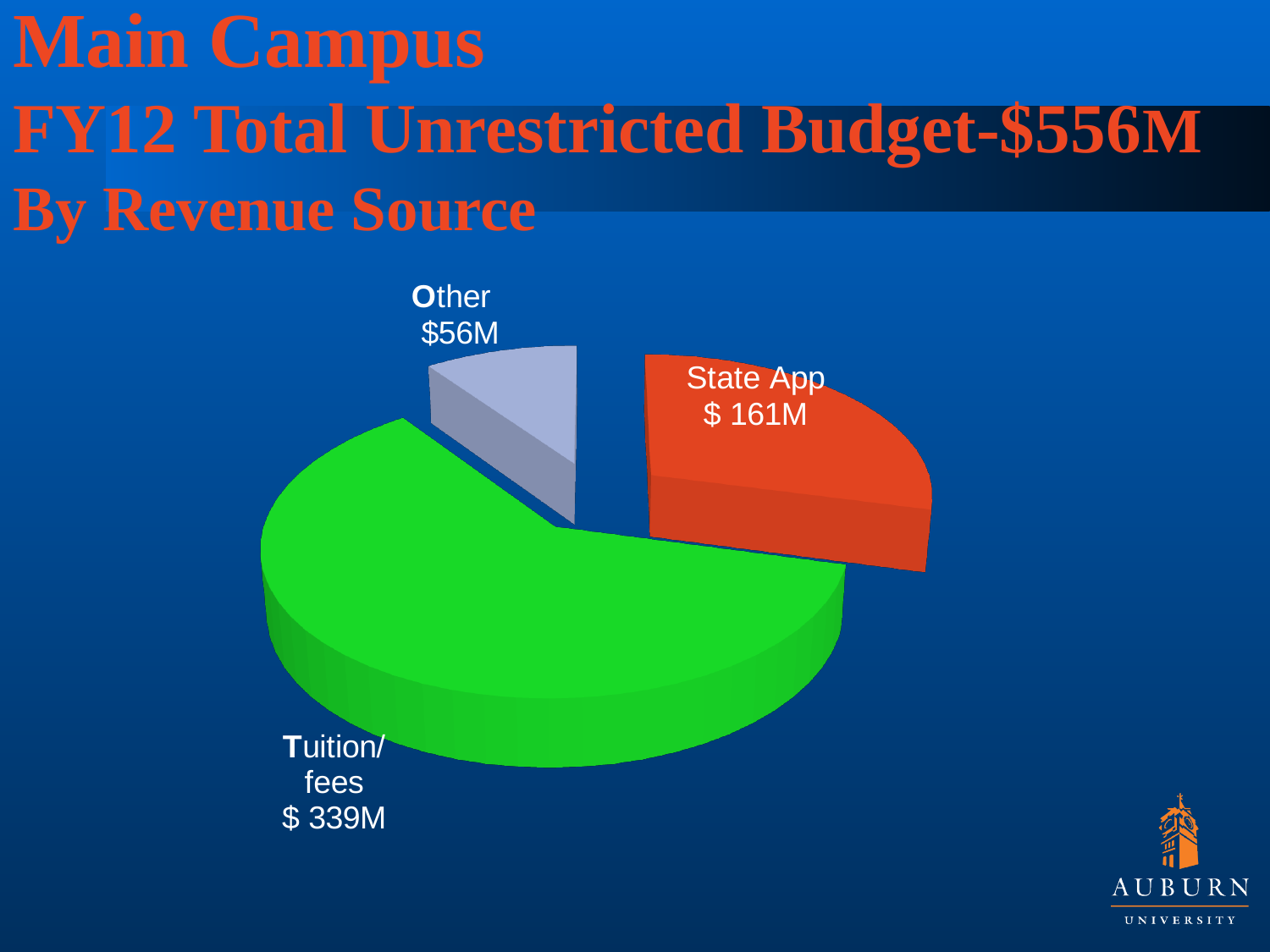

# Main Campus FY12 Total Unrestricted Budget-$556M By Revenue Source

[unsupported chart]